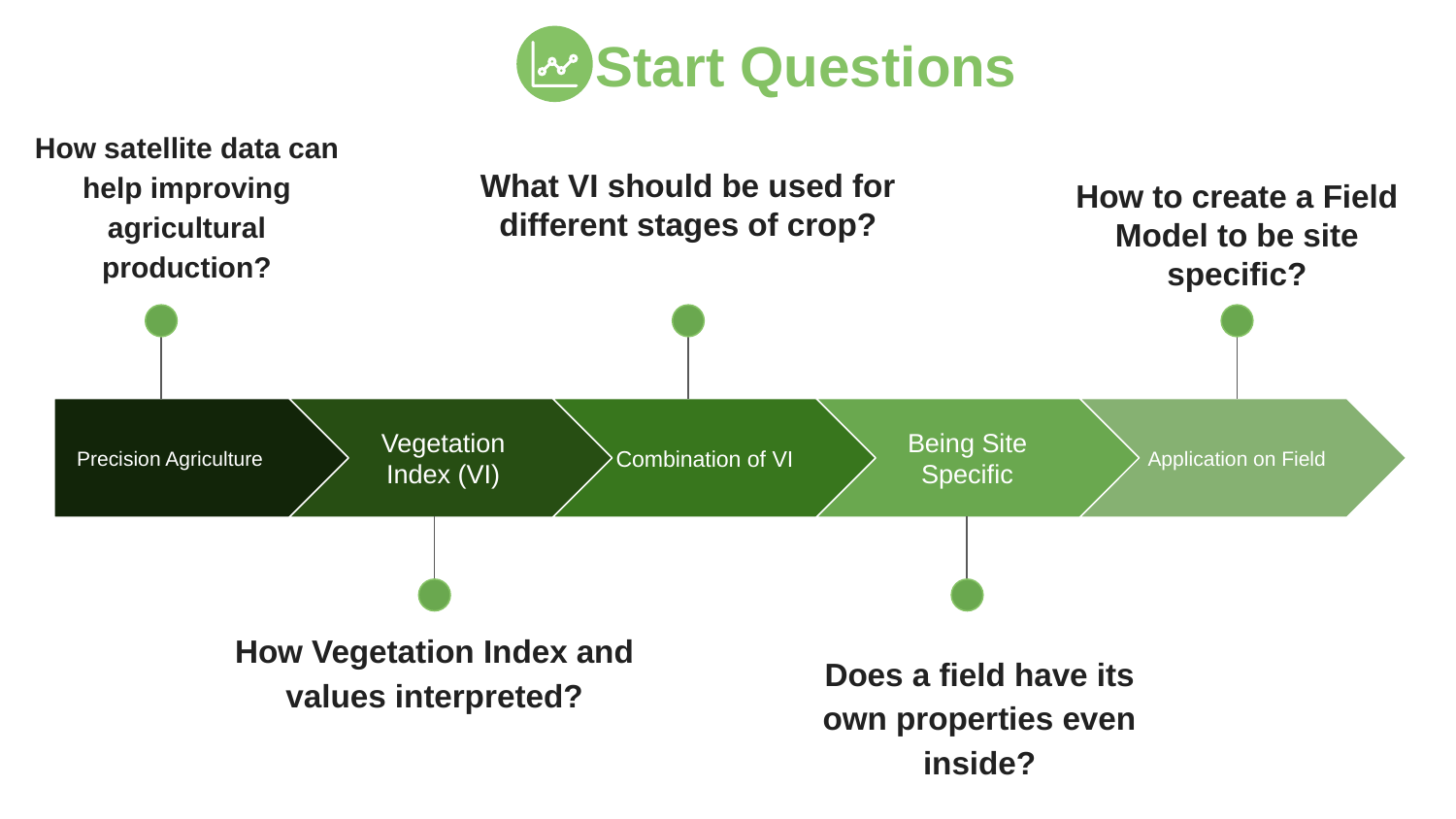

Start Questions

How satellite data can help improving agricultural production?
What VI should be used for different stages of crop?
How to create a Field Model to be site specific?

Precision Agriculture
Vegetation Index (VI)
Combination of VI
Being Site Specific
Application on Field

How Vegetation Index and values interpreted?
Does a field have its own properties even inside?